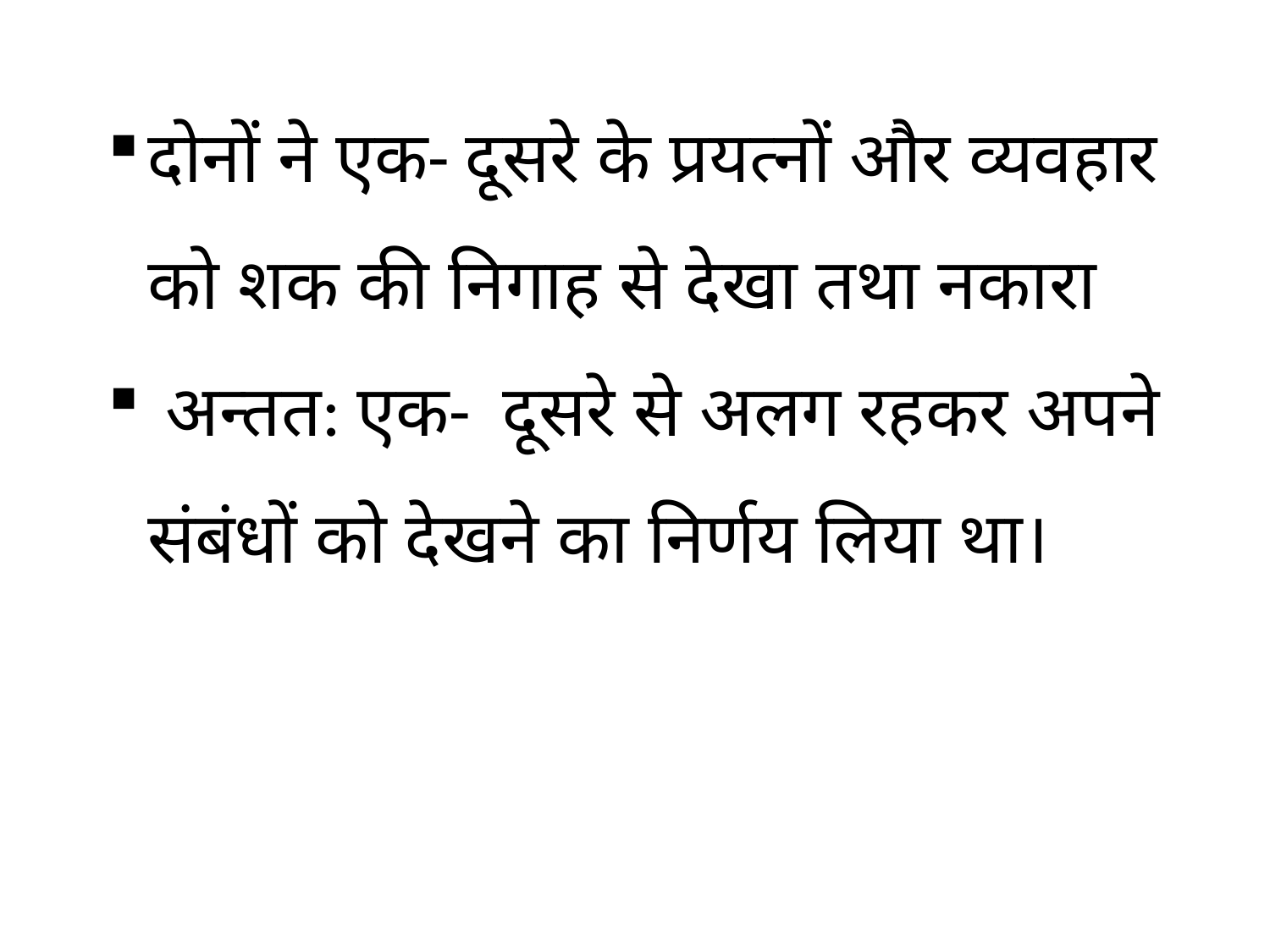

दोनों ने एक- दूसरे के प्रयत्नों और व्यवहार को शक की निगाह से देखा तथा नकारा
 अन्तत: एक-  दूसरे से अलग रहकर अपने संबंधों को देखने का निर्णय लिया था।